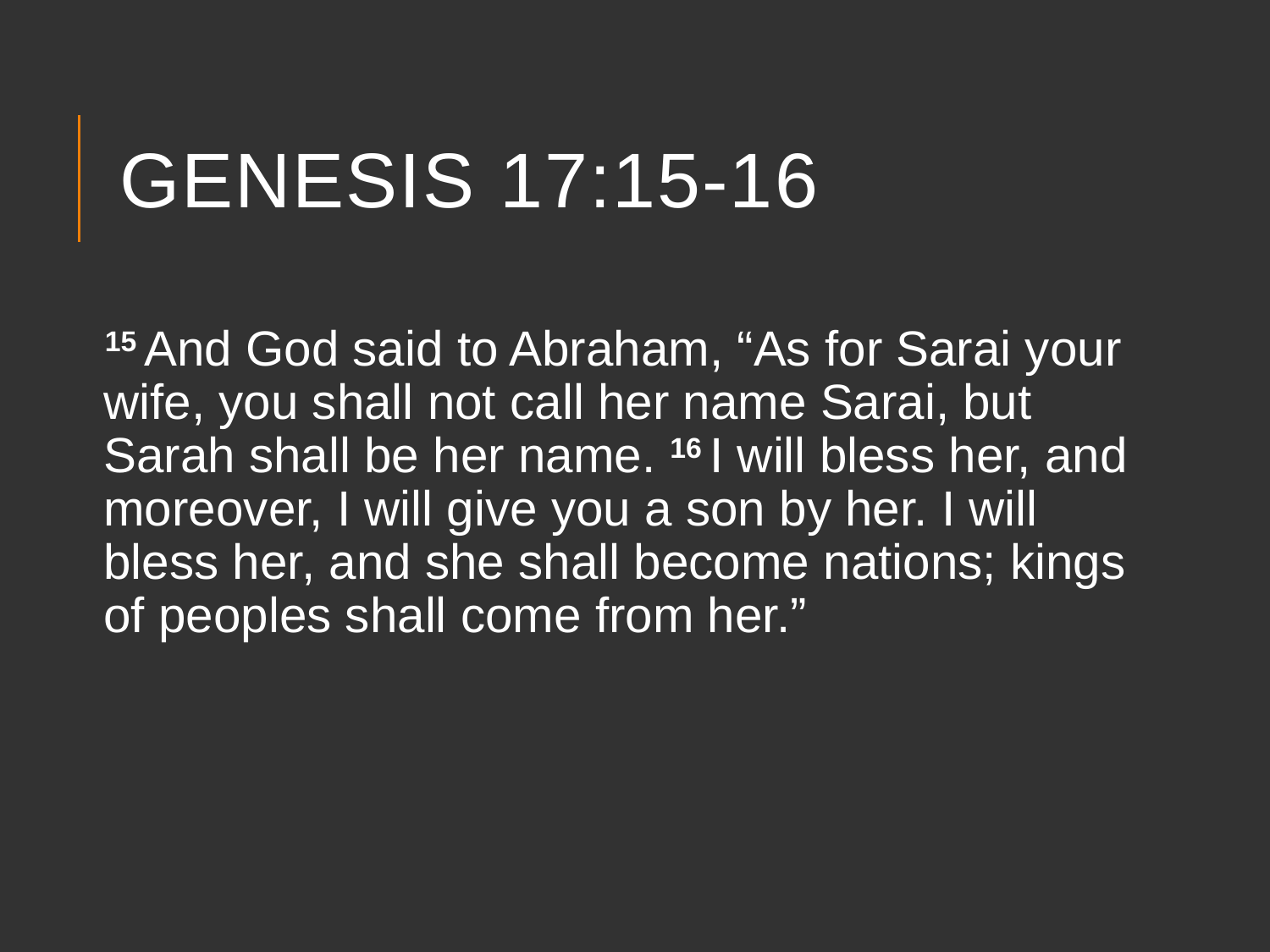

# Genesis 17:15-16
15 And God said to Abraham, “As for Sarai your wife, you shall not call her name Sarai, but Sarah shall be her name. 16 I will bless her, and moreover, I will give you a son by her. I will bless her, and she shall become nations; kings of peoples shall come from her.”